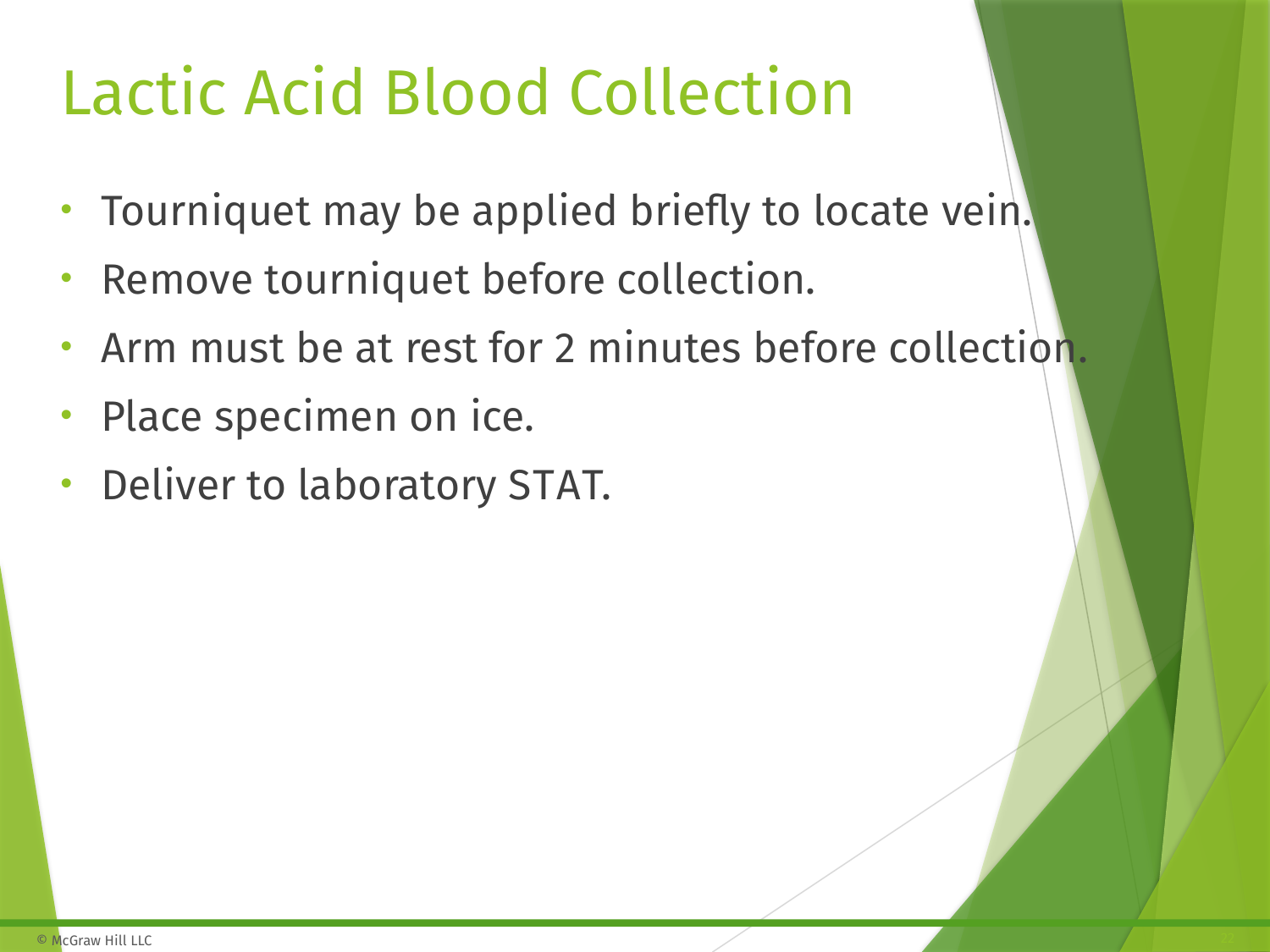

# Lactic Acid Blood Collection
Tourniquet may be applied briefly to locate vein.
Remove tourniquet before collection.
Arm must be at rest for 2 minutes before collection.
Place specimen on ice.
Deliver to laboratory S T A T.

22